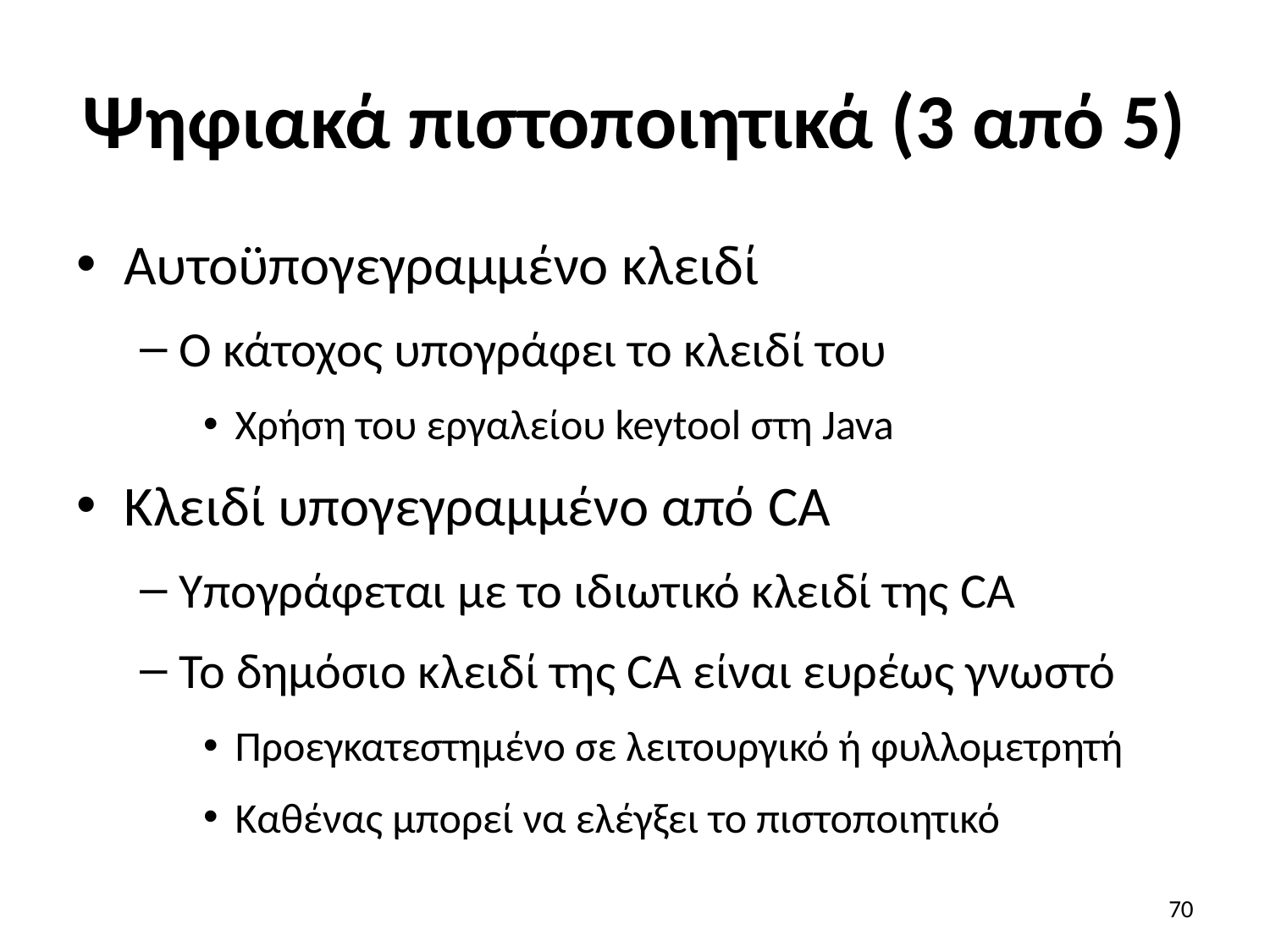

# Ψηφιακά πιστοποιητικά (3 από 5)
Αυτοϋπογεγραμμένο κλειδί
Ο κάτοχος υπογράφει το κλειδί του
Χρήση του εργαλείου keytool στη Java
Κλειδί υπογεγραμμένο από CA
Υπογράφεται με το ιδιωτικό κλειδί της CA
Το δημόσιο κλειδί της CA είναι ευρέως γνωστό
Προεγκατεστημένο σε λειτουργικό ή φυλλομετρητή
Καθένας μπορεί να ελέγξει το πιστοποιητικό
70